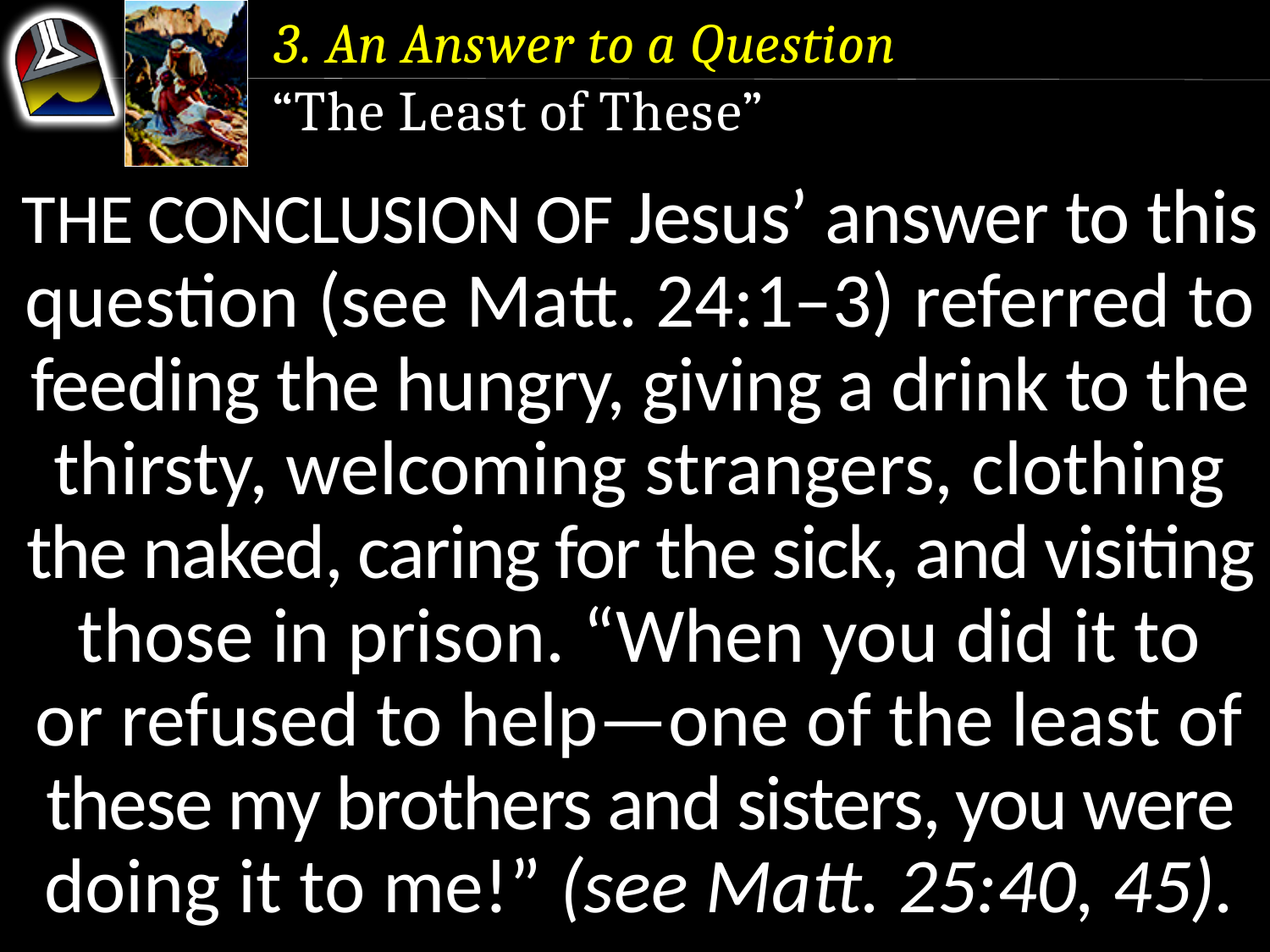

3. An Answer to a Question
“The Least of These”
THE CONCLUSION OF Jesus’ answer to this question (see Matt. 24:1–3) referred to
feeding the hungry, giving a drink to the thirsty, welcoming strangers, clothing the naked, caring for the sick, and visiting those in prison. “When you did it to
or refused to help—one of the least of these my brothers and sisters, you were doing it to me!” (see Matt. 25:40, 45).